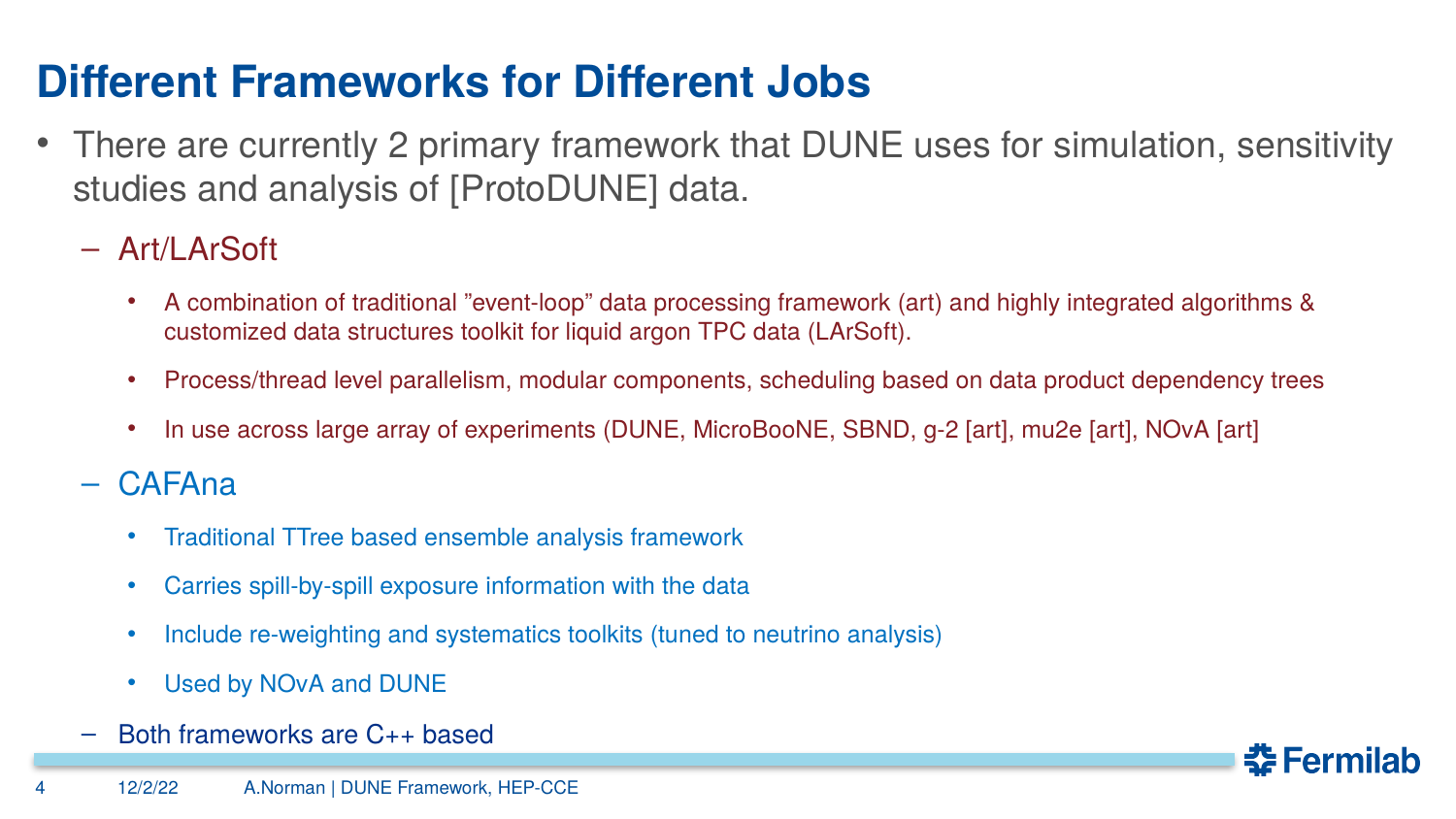

# Different Frameworks for Different Jobs
There are currently 2 primary framework that DUNE uses for simulation, sensitivity studies and analysis of [ProtoDUNE] data.
Art/LArSoft
A combination of traditional ”event-loop” data processing framework (art) and highly integrated algorithms & customized data structures toolkit for liquid argon TPC data (LArSoft).
Process/thread level parallelism, modular components, scheduling based on data product dependency trees
In use across large array of experiments (DUNE, MicroBooNE, SBND, g-2 [art], mu2e [art], NOvA [art]
CAFAna
Traditional TTree based ensemble analysis framework
Carries spill-by-spill exposure information with the data
Include re-weighting and systematics toolkits (tuned to neutrino analysis)
Used by NOvA and DUNE
Both frameworks are C++ based
4
12/2/22
A.Norman | DUNE Framework, HEP-CCE